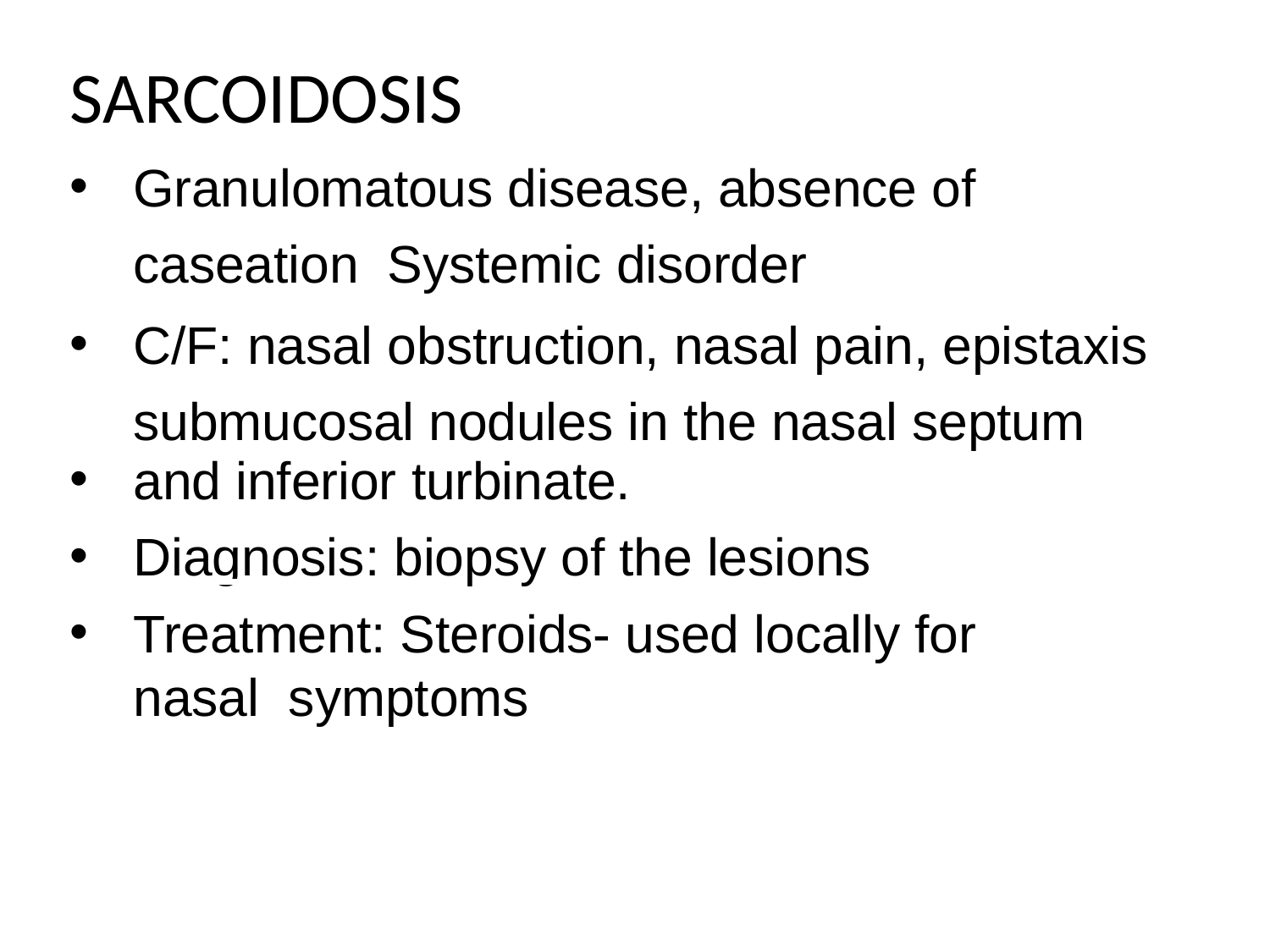

# SARCOIDOSIS
Granulomatous disease, absence of caseation  Systemic disorder
C/F: nasal obstruction, nasal pain, epistaxis  submucosal nodules in the nasal septum
and inferior turbinate.
Diagnosis: biopsy of the lesions
Treatment: Steroids- used locally for nasal  symptoms